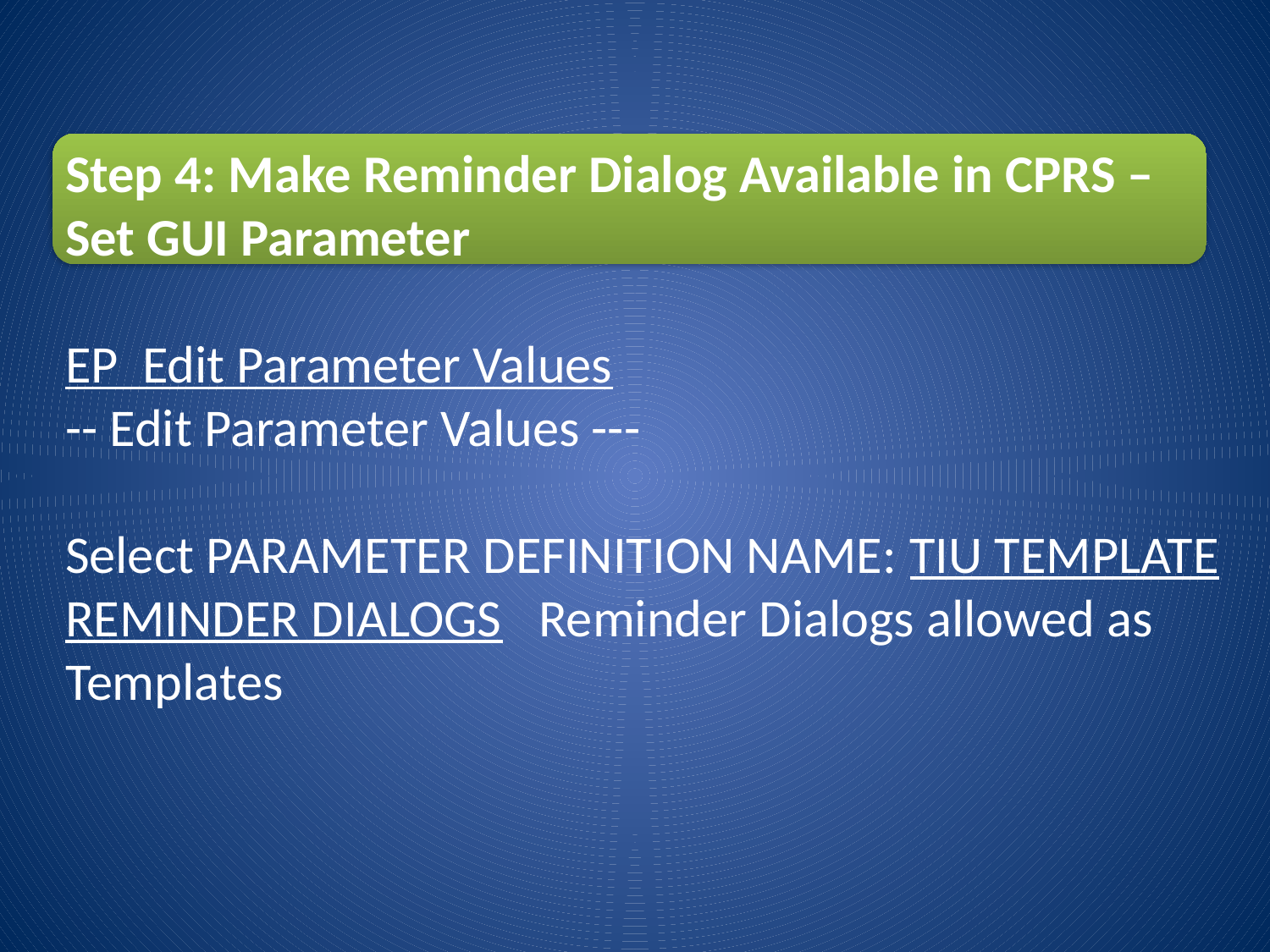

Step 4: Make Reminder Dialog Available in CPRS – Set GUI Parameter

EP  Edit Parameter Values
-- Edit Parameter Values ---

Select PARAMETER DEFINITION NAME: TIU TEMPLATE REMINDER DIALOGS   Reminder Dialogs allowed as Templates